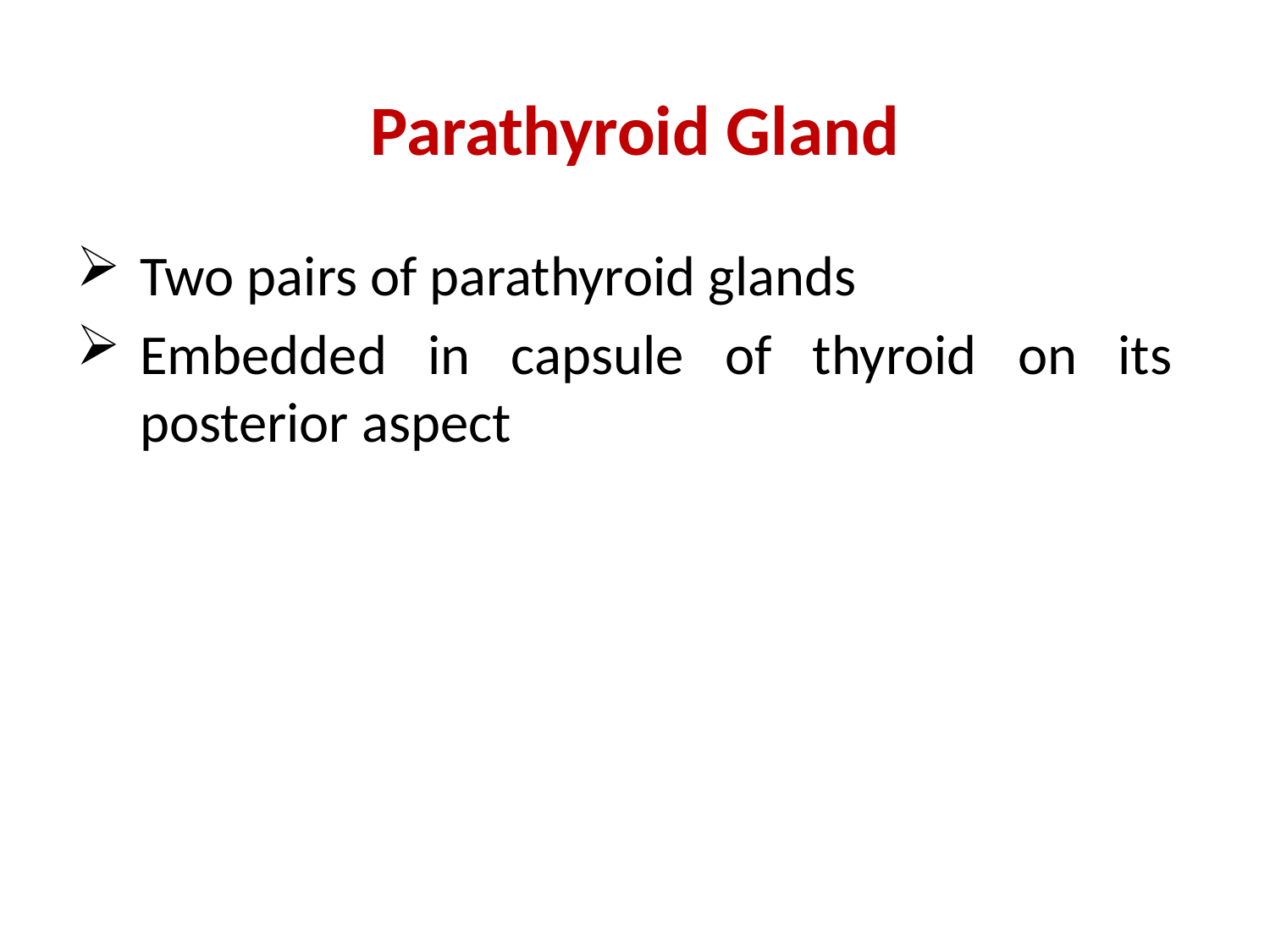

# Parathyroid Gland
Two pairs of parathyroid glands
Embedded in capsule of thyroid on its posterior aspect